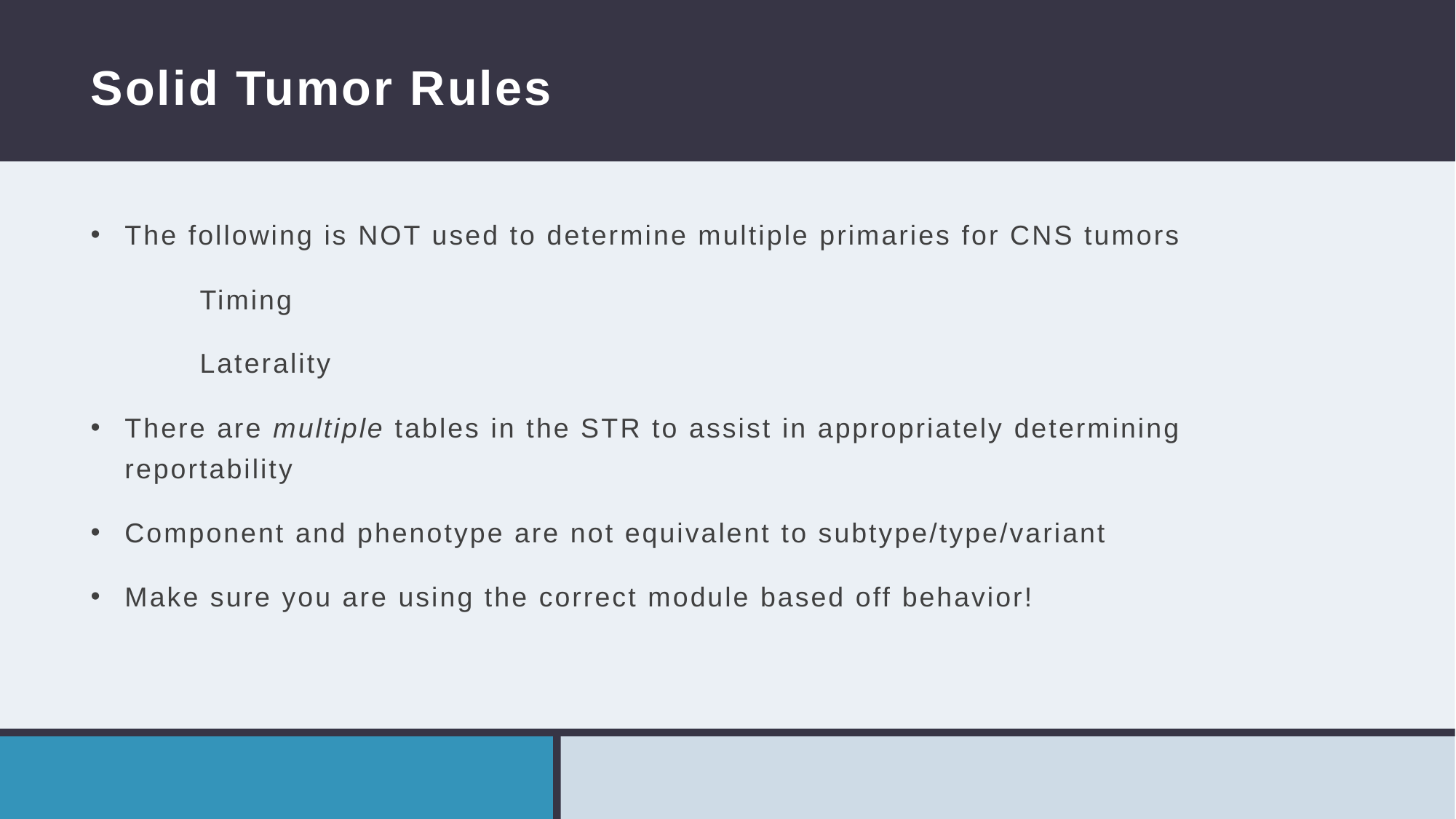

# Solid Tumor Rules
The following is NOT used to determine multiple primaries for CNS tumors
	Timing
	Laterality
There are multiple tables in the STR to assist in appropriately determining reportability
Component and phenotype are not equivalent to subtype/type/variant
Make sure you are using the correct module based off behavior!